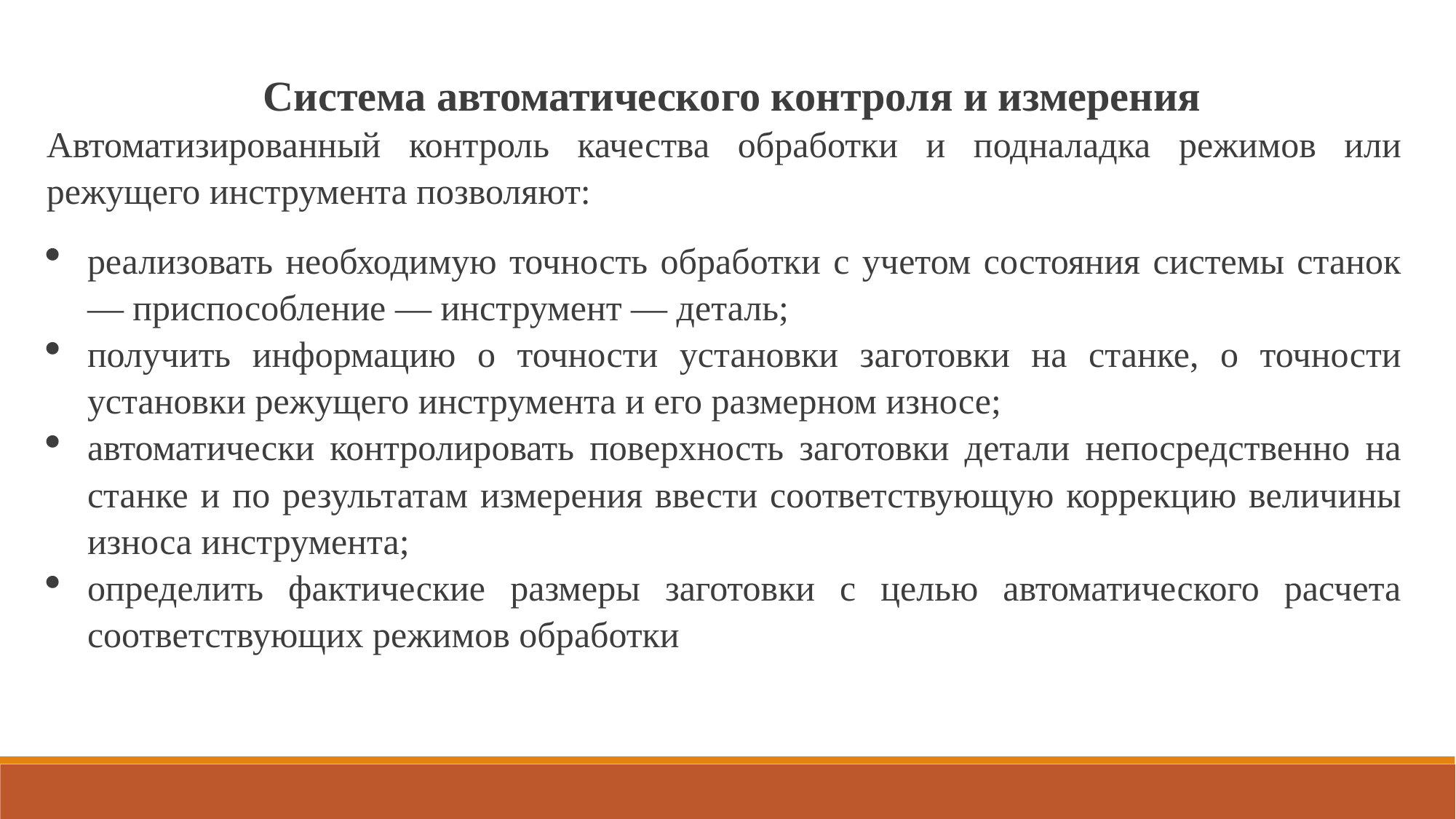

Система автоматического контроля и измерения
Автоматизированный контроль качества обработки и подналадка режимов или режущего инструмента позволяют:
реализовать необходимую точность обработки с учетом состояния системы станок — приспособление — инструмент — деталь;
получить информацию о точности установки заготовки на станке, о точности установки режущего инструмента и его размерном износе;
автоматически контролировать поверхность заготовки детали непосредственно на станке и по результатам измерения ввести соответствующую коррекцию величины износа инструмента;
определить фактические размеры заготовки с целью автоматического расчета соответствующих режимов обработки